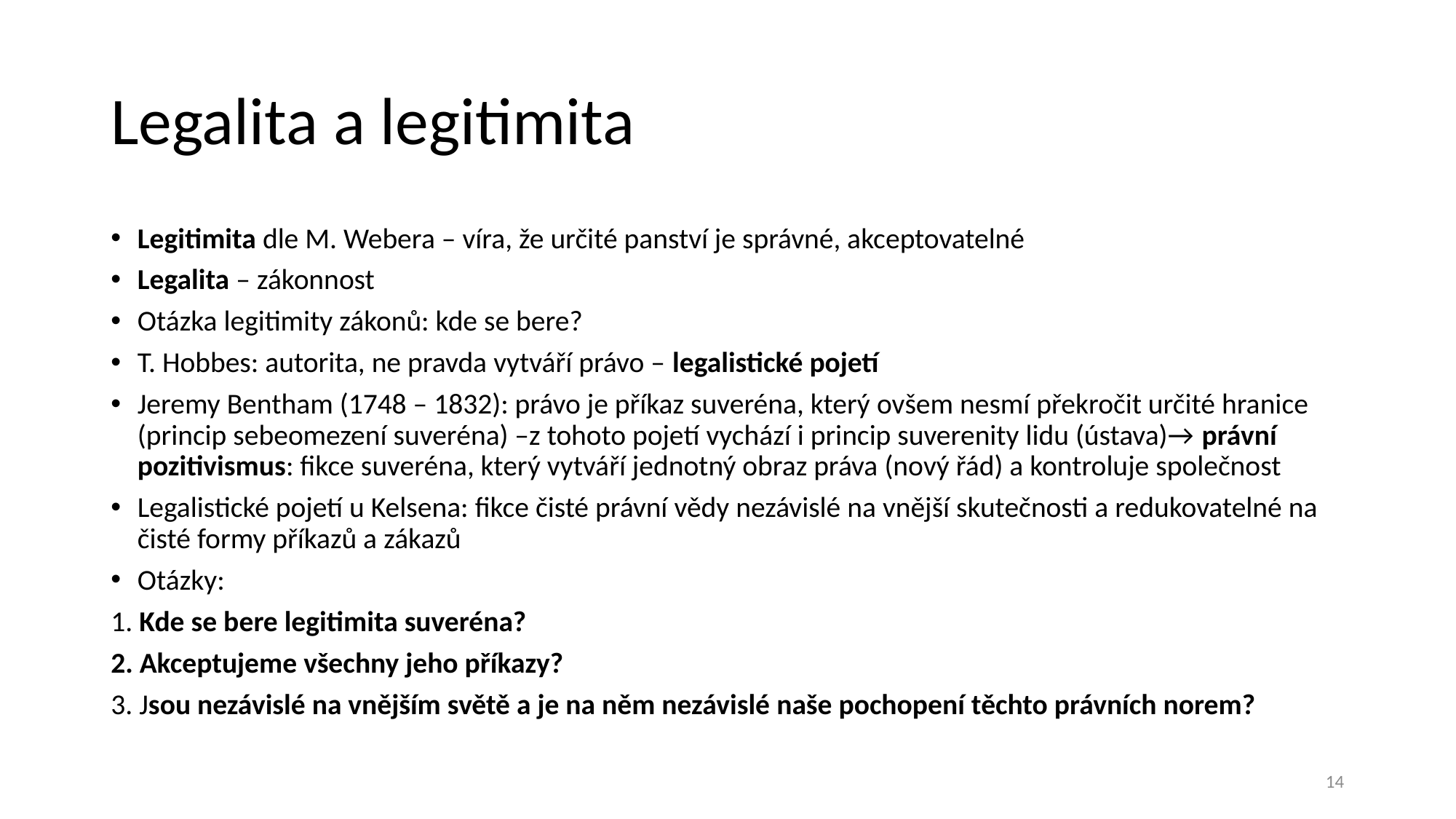

# Legalita a legitimita
Legitimita dle M. Webera – víra, že určité panství je správné, akceptovatelné
Legalita – zákonnost
Otázka legitimity zákonů: kde se bere?
T. Hobbes: autorita, ne pravda vytváří právo – legalistické pojetí
Jeremy Bentham (1748 – 1832): právo je příkaz suveréna, který ovšem nesmí překročit určité hranice (princip sebeomezení suveréna) –z tohoto pojetí vychází i princip suverenity lidu (ústava)→ právní pozitivismus: fikce suveréna, který vytváří jednotný obraz práva (nový řád) a kontroluje společnost
Legalistické pojetí u Kelsena: fikce čisté právní vědy nezávislé na vnější skutečnosti a redukovatelné na čisté formy příkazů a zákazů
Otázky:
1. Kde se bere legitimita suveréna?
2. Akceptujeme všechny jeho příkazy?
3. Jsou nezávislé na vnějším světě a je na něm nezávislé naše pochopení těchto právních norem?

14